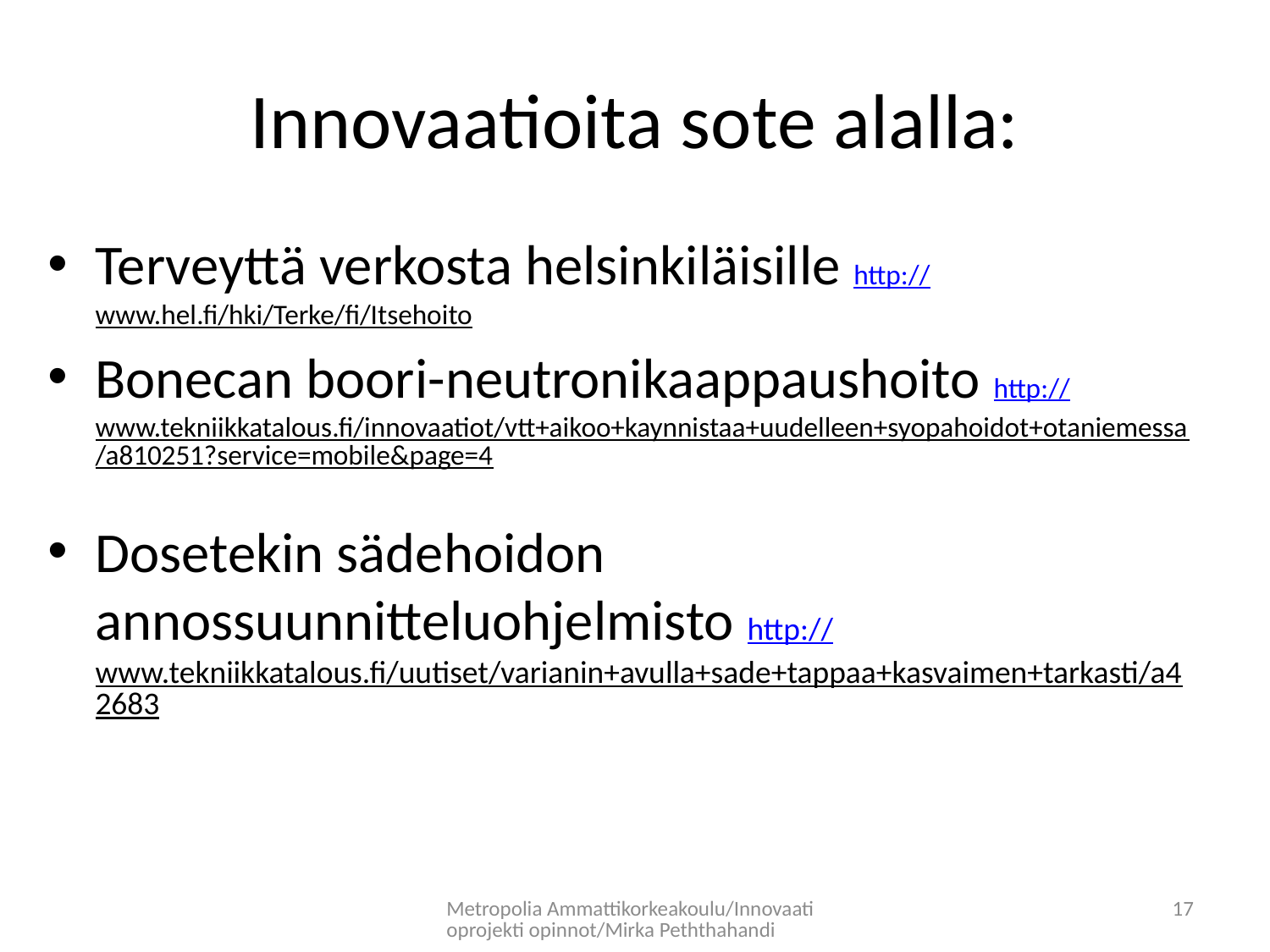

# Innovaatioita sote alalla:
Terveyttä verkosta helsinkiläisille http://www.hel.fi/hki/Terke/fi/Itsehoito
Bonecan boori-neutronikaappaushoito http://www.tekniikkatalous.fi/innovaatiot/vtt+aikoo+kaynnistaa+uudelleen+syopahoidot+otaniemessa/a810251?service=mobile&page=4
Dosetekin sädehoidon annossuunnitteluohjelmisto http://www.tekniikkatalous.fi/uutiset/varianin+avulla+sade+tappaa+kasvaimen+tarkasti/a42683
Metropolia Ammattikorkeakoulu/Innovaatioprojekti opinnot/Mirka Peththahandi
17